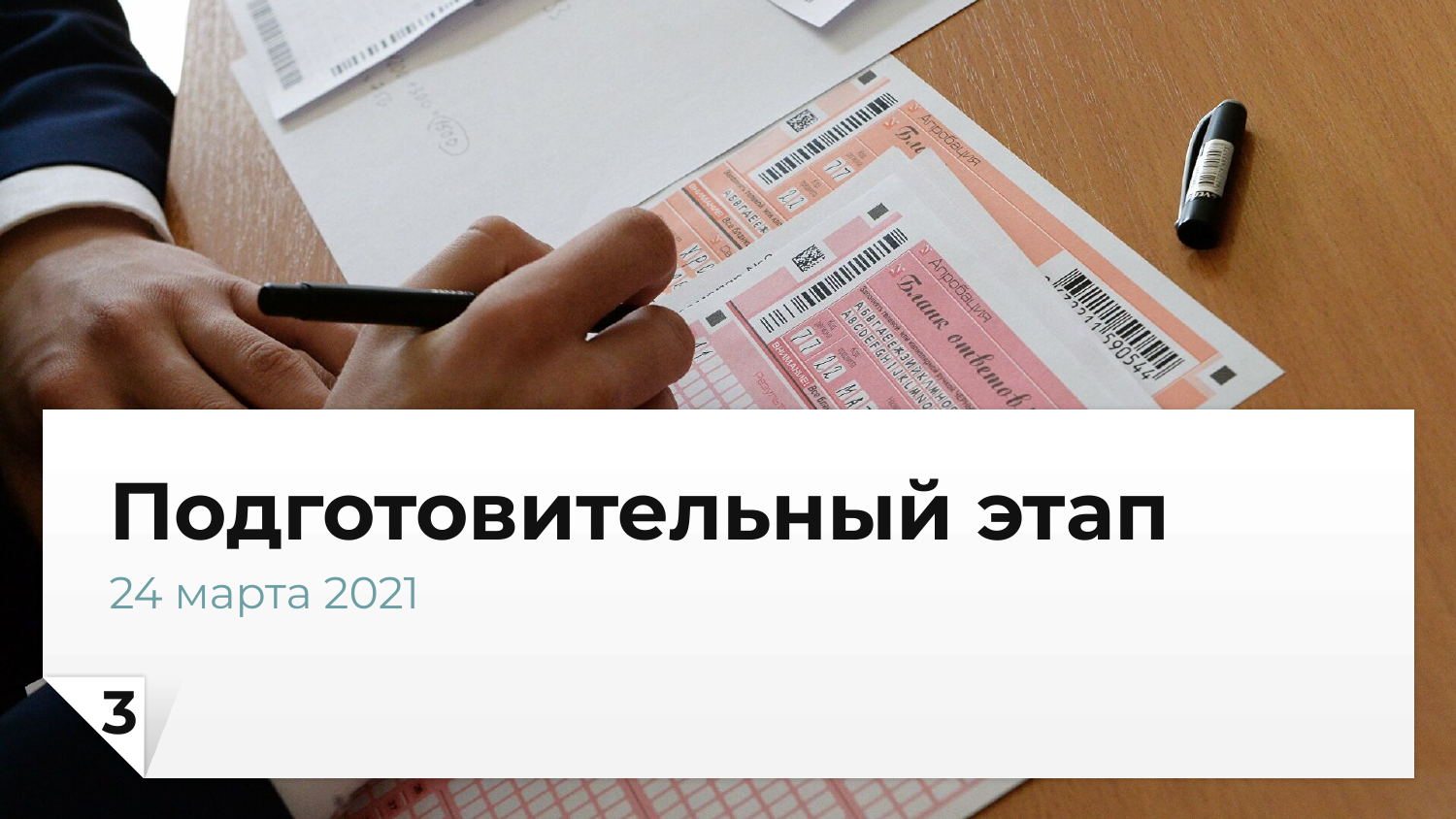

# Подготовительный этап
24 марта 2021
3